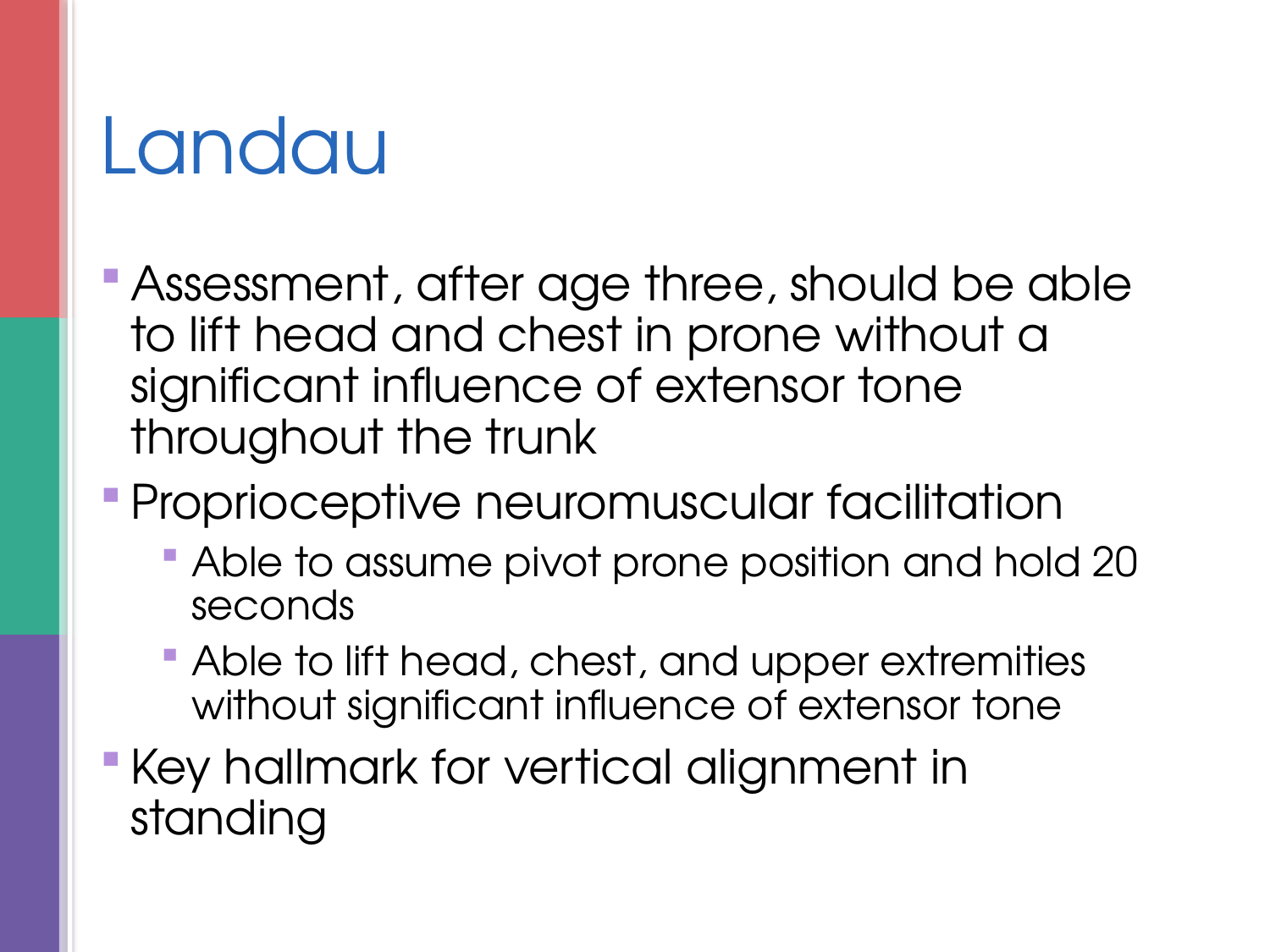

# Landau
Assessment, after age three, should be able to lift head and chest in prone without a significant influence of extensor tone throughout the trunk
Proprioceptive neuromuscular facilitation
Able to assume pivot prone position and hold 20 seconds
Able to lift head, chest, and upper extremities without significant influence of extensor tone
Key hallmark for vertical alignment in standing